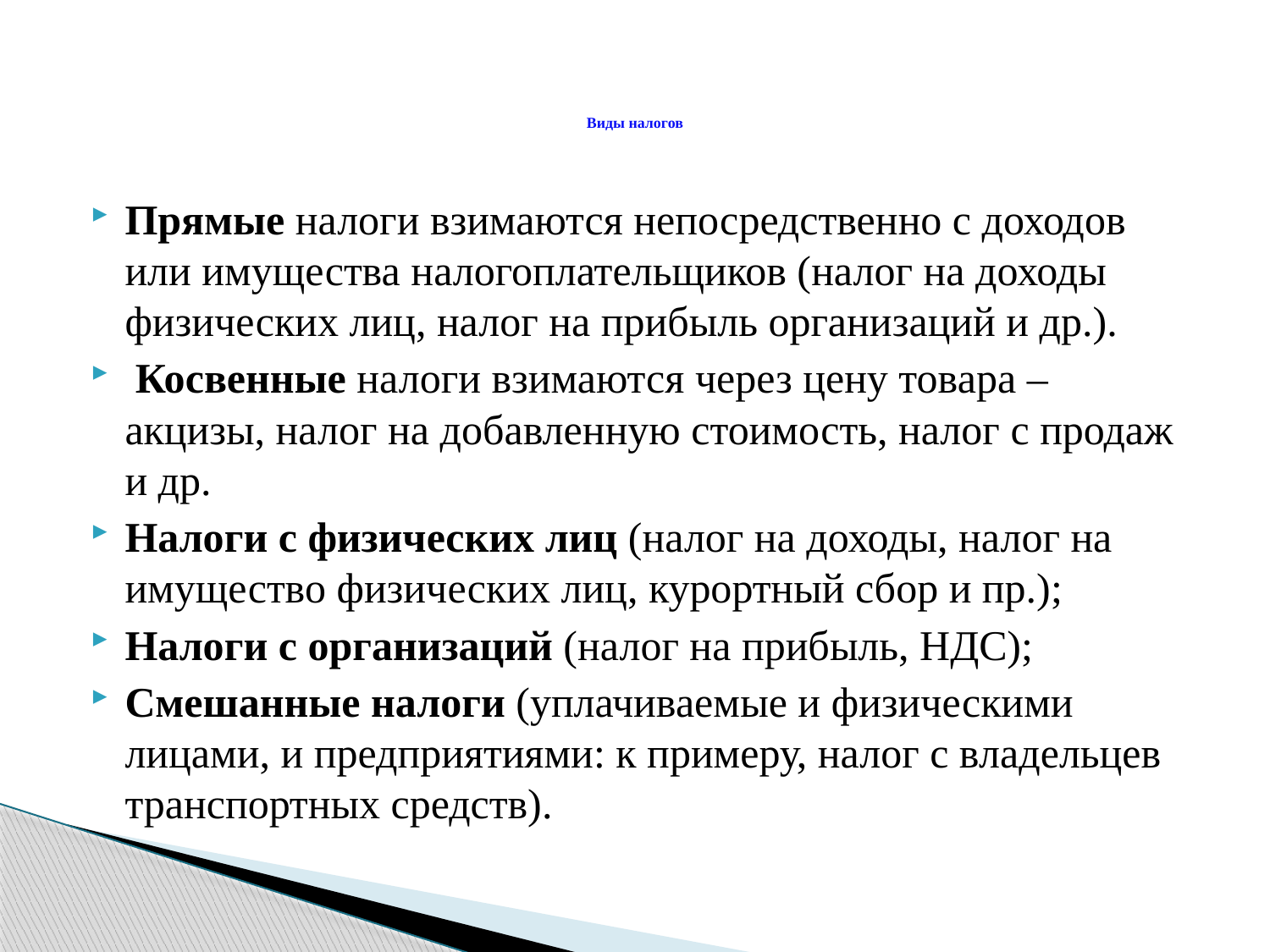

# Виды налогов
Прямые налоги взимаются непосредственно с доходов или имущества налогоплательщиков (налог на доходы физических лиц, налог на прибыль организаций и др.).
 Косвенные налоги взимаются через цену товара – акцизы, налог на добавленную стоимость, налог с продаж и др.
Налоги с физических лиц (налог на доходы, налог на имущество физических лиц, курортный сбор и пр.);
Налоги с организаций (налог на прибыль, НДС);
Смешанные налоги (уплачиваемые и физическими лицами, и предприятиями: к примеру, налог с владельцев транспортных средств).